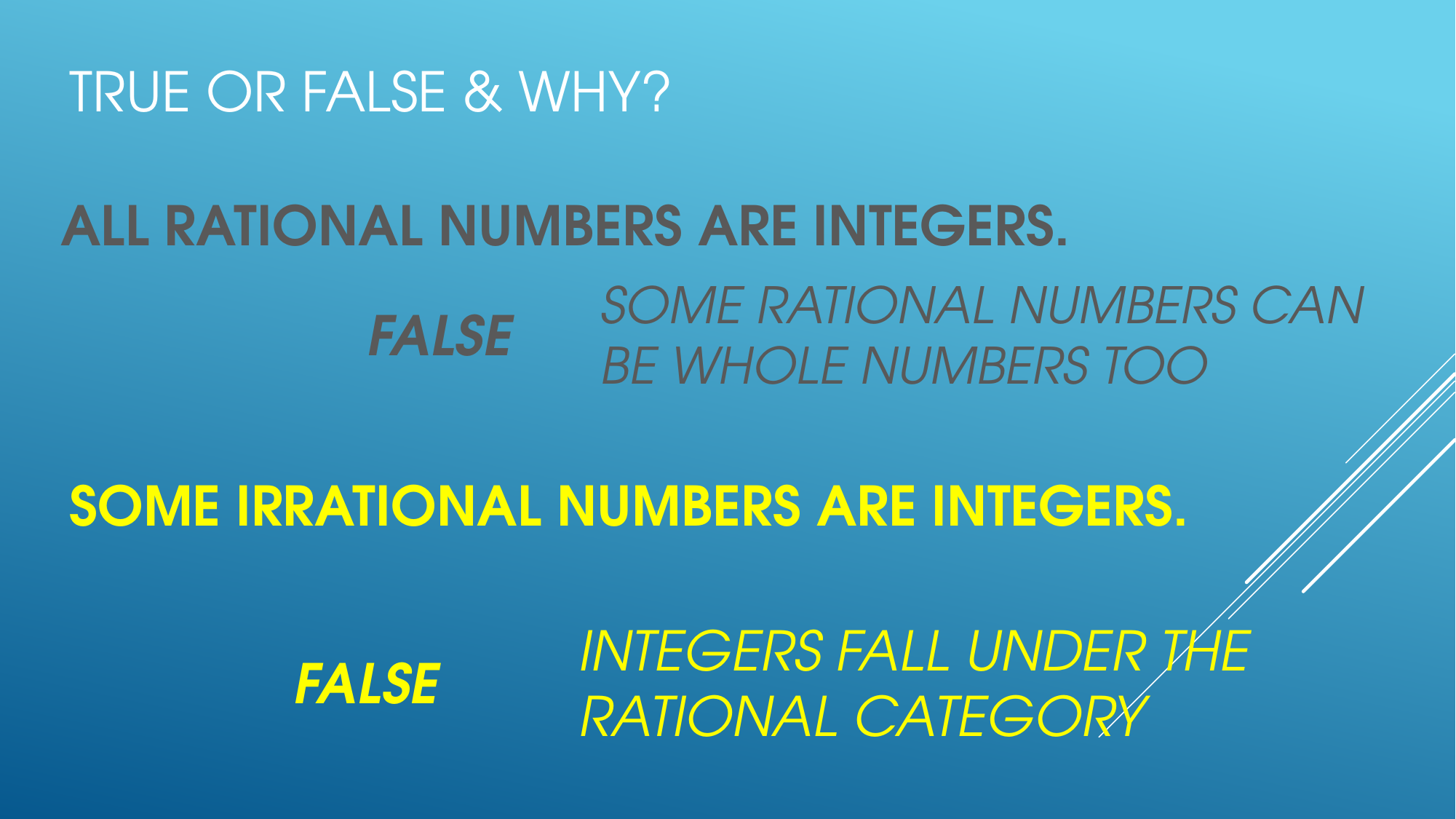

# True or false & why?
All rational numbers are integers.
False
Some rational numbers can be whole numbers too
Some irrational numbers are integers.
False
Integers fall under the rational category